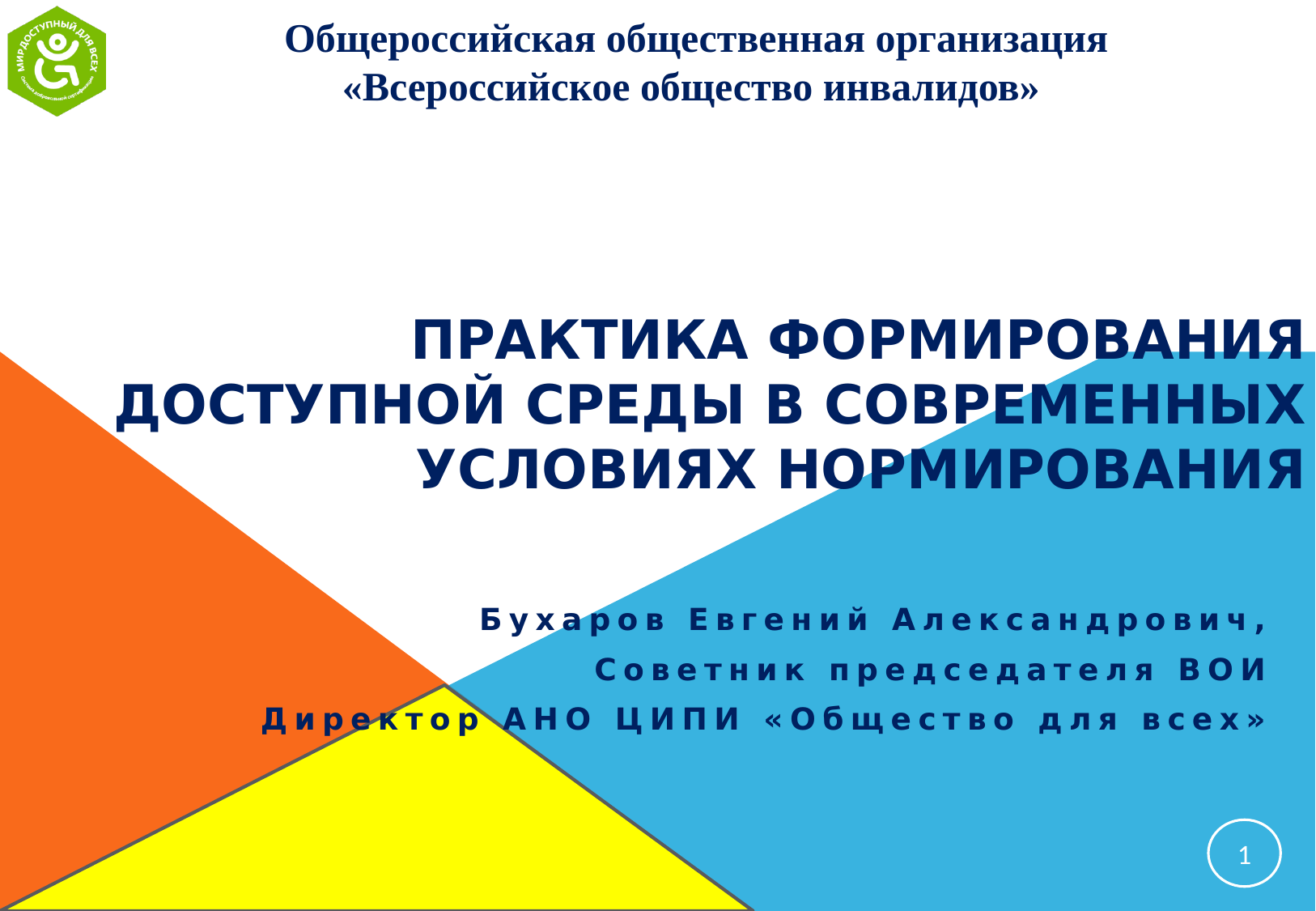

# Практика формирования доступной среды в современных условиях Нормирования
Бухаров Евгений Александрович,
Советник председателя ВОИ
Директор АНО ЦИПИ «Общество для всех»
1